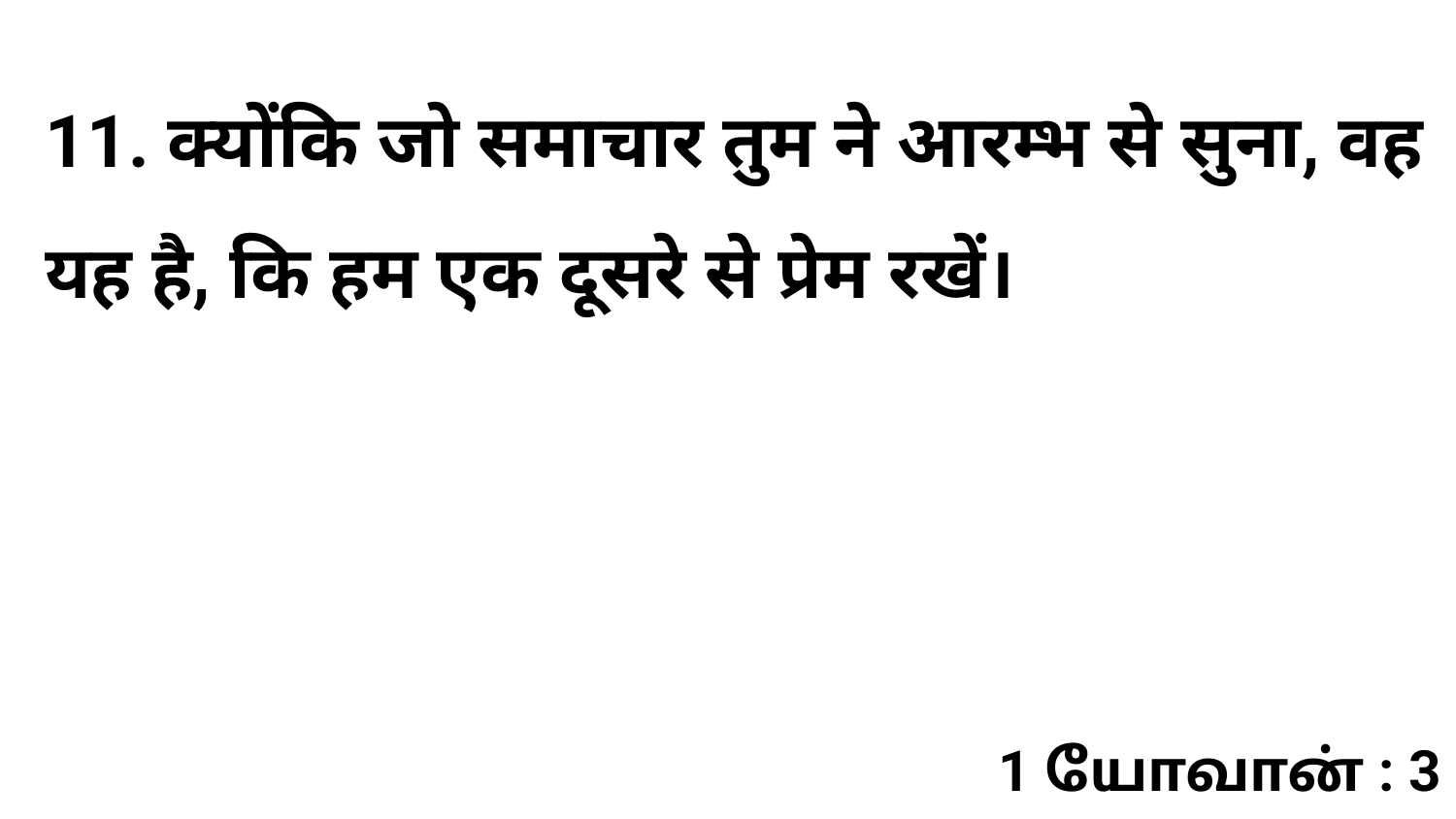

11. क्योंकि जो समाचार तुम ने आरम्भ से सुना, वह यह है, कि हम एक दूसरे से प्रेम रखें।
1 யோவான் : 3